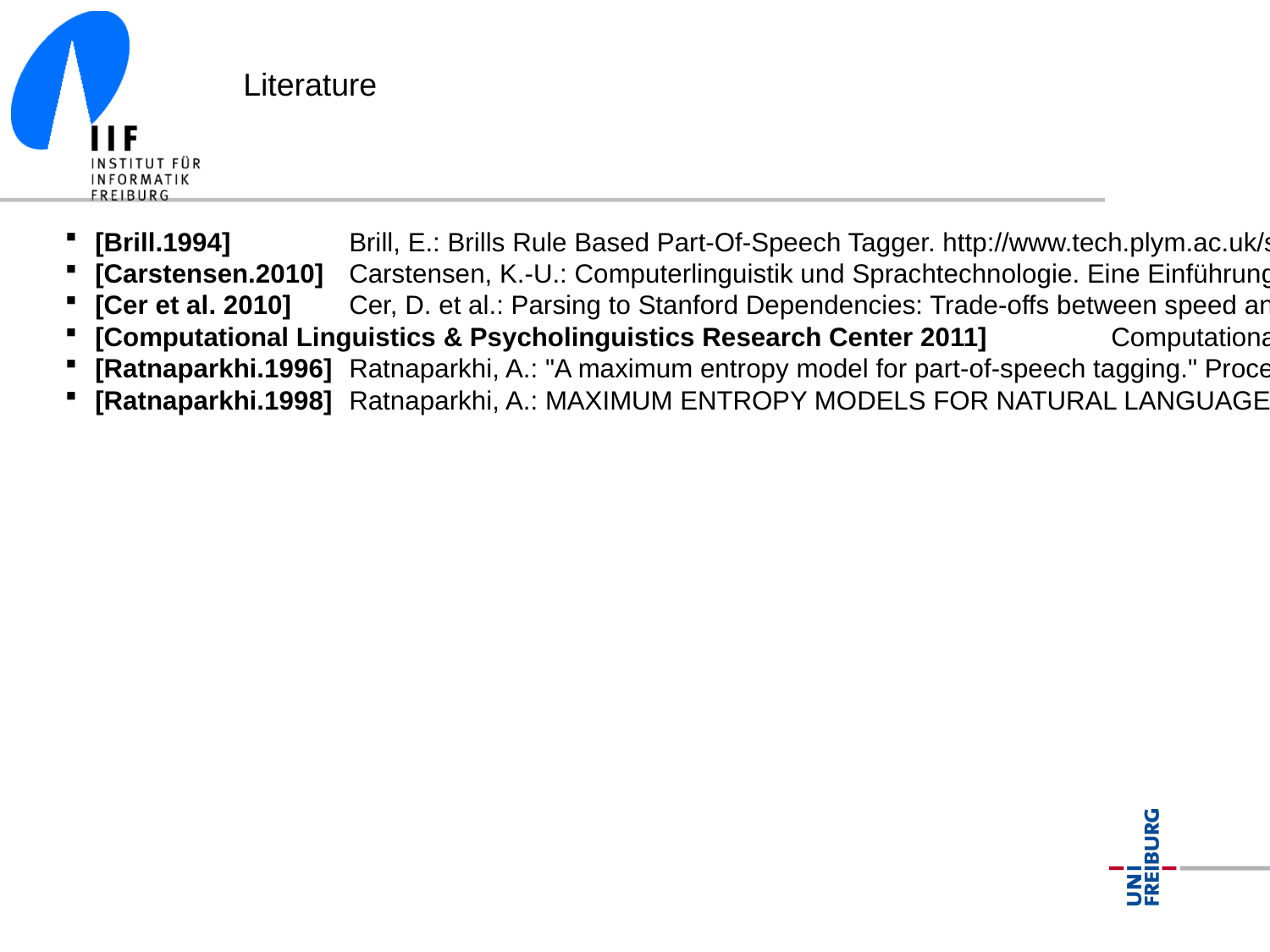

Literature
[Brill.1994]	Brill, E.: Brills Rule Based Part-Of-Speech Tagger. http://www.tech.plym.ac.uk/soc/staff/guidbugm/software/RULE_BASED_TAGGER_V.1.14.tar.Z.
[Carstensen.2010]	Carstensen, K.-U.: Computerlinguistik und Sprachtechnologie. Eine Einführung. In Computerlinguistik und Sprachtechnologie, 2010.
[Cer et al. 2010]	Cer, D. et al.: Parsing to Stanford Dependencies: Trade-offs between speed and accuracy, 2010.
[Computational Linguistics & Psycholinguistics Research Center 2011]	Computational Linguistics & Psycholinguistics Research Center: Chunking. http://www.clips.ua.ac.be/conll2000/chunking/, accessed 10 Nov 2013.
[Ratnaparkhi.1996]	Ratnaparkhi, A.: "A maximum entropy model for part-of-speech tagging." Proceedings of the conference on empirical methods in natural language processing. Vol. 1. 1996. http://acl.ldc.upenn.edu/W/W96/W96-0213.pdf, accessed 16 Nov 2013.
[Ratnaparkhi.1998]	Ratnaparkhi, A.: MAXIMUM ENTROPY MODELS FOR NATURAL LANGUAGE AMBIGUITY RESOLUTION. http://repository.upenn.edu/cgi/viewcontent.cgi?article=1061&context=ircs_reports, accessed 12 Nov 2013.